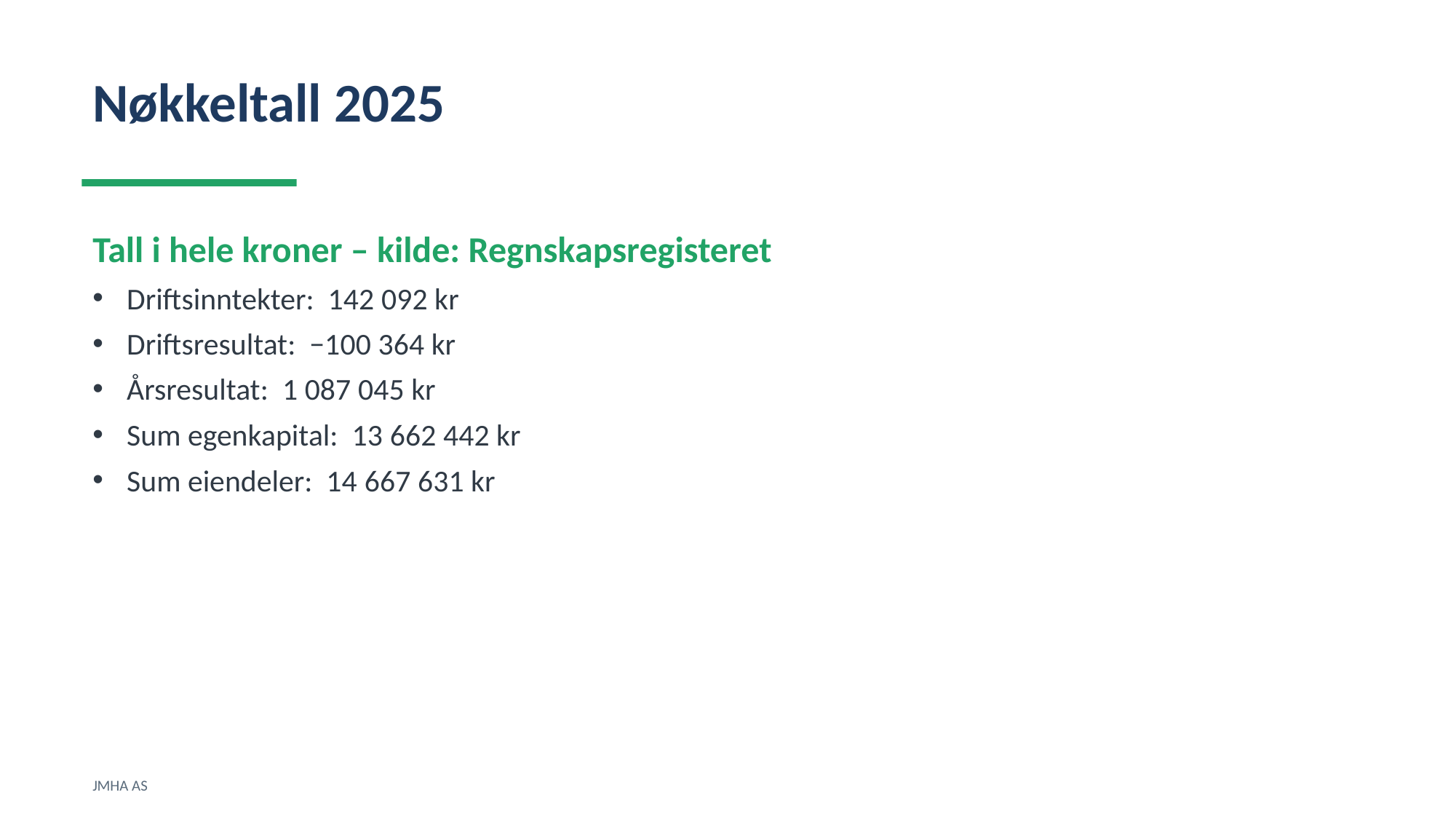

Nøkkeltall 2025

Tall i hele kroner – kilde: Regnskapsregisteret
Driftsinntekter:  142 092 kr
Driftsresultat:  −100 364 kr
Årsresultat:  1 087 045 kr
Sum egenkapital:  13 662 442 kr
Sum eiendeler:  14 667 631 kr
JMHA AS